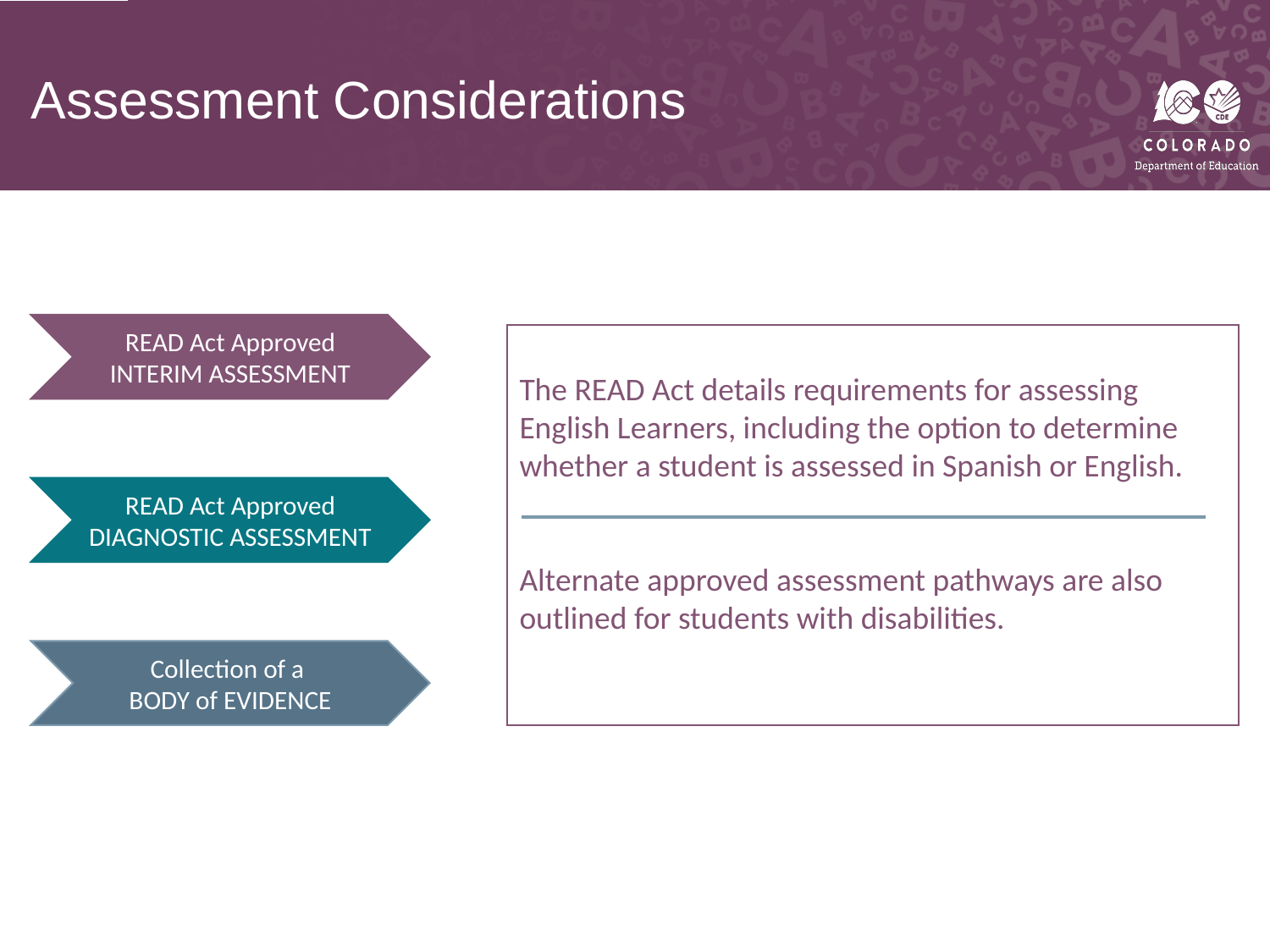

# Assessment Considerations
READ Act Approved
INTERIM ASSESSMENT

READ Act Approved DIAGNOSTIC ASSESSMENT

Collection of a
BODY of EVIDENCE

The READ Act details requirements for assessing English Learners, including the option to determine whether a student is assessed in Spanish or English.

Alternate approved assessment pathways are also outlined for students with disabilities.